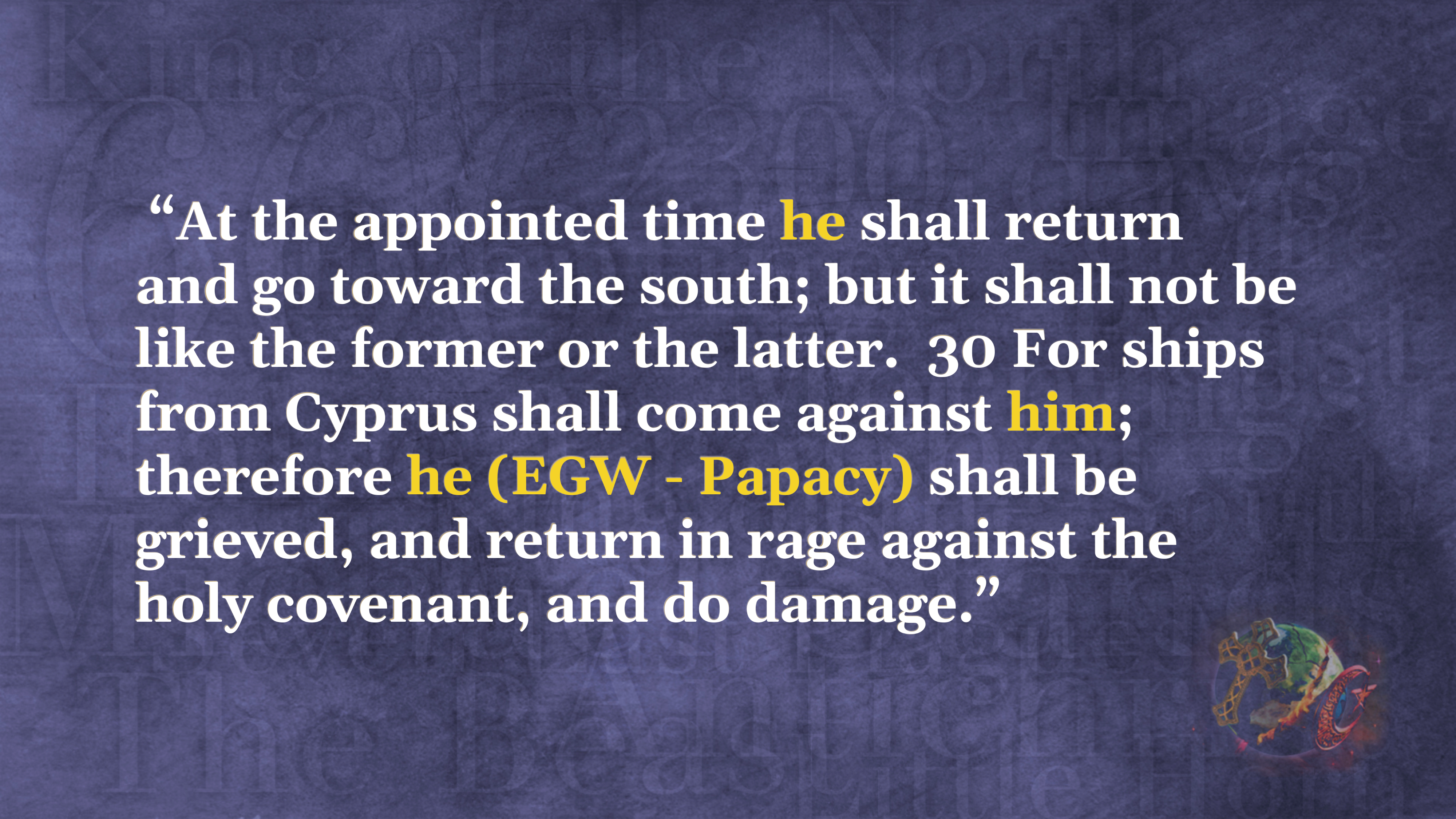

“At the appointed time he shall return and go toward the south; but it shall not be like the former or the latter.  30 For ships from Cyprus shall come against him; therefore he (EGW - Papacy) shall be grieved, and return in rage against the holy covenant, and do damage.”